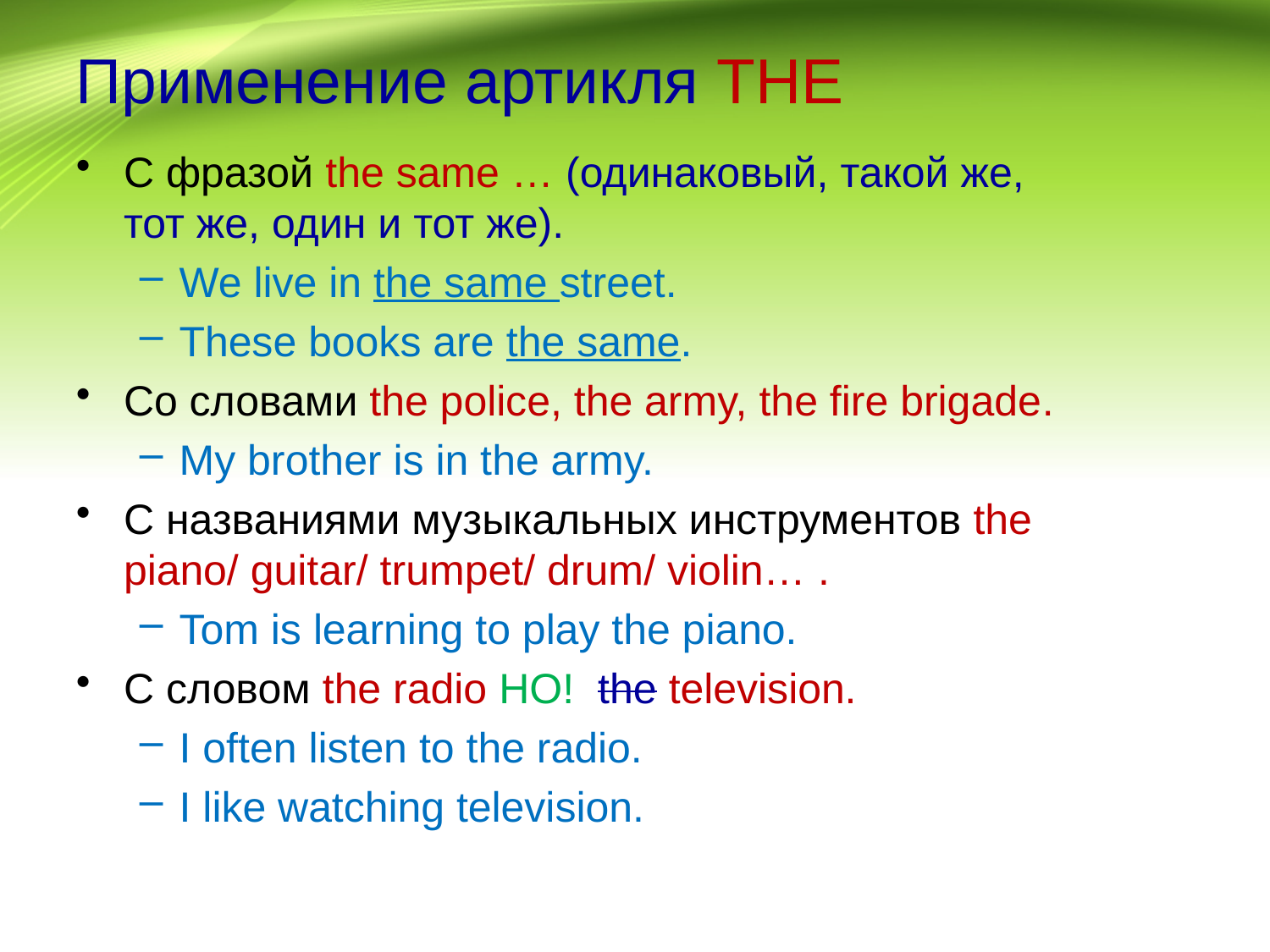

# Применение артикля THE
С фразой the same … (одинаковый, такой же, тот же, один и тот же).
We live in the same street.
These books are the same.
Со словами the police, the army, the fire brigade.
My brother is in the army.
С названиями музыкальных инструментов the piano/ guitar/ trumpet/ drum/ violin… .
Tom is learning to play the piano.
С словом the radio НО!  the television.
I often listen to the radio.
I like watching television.